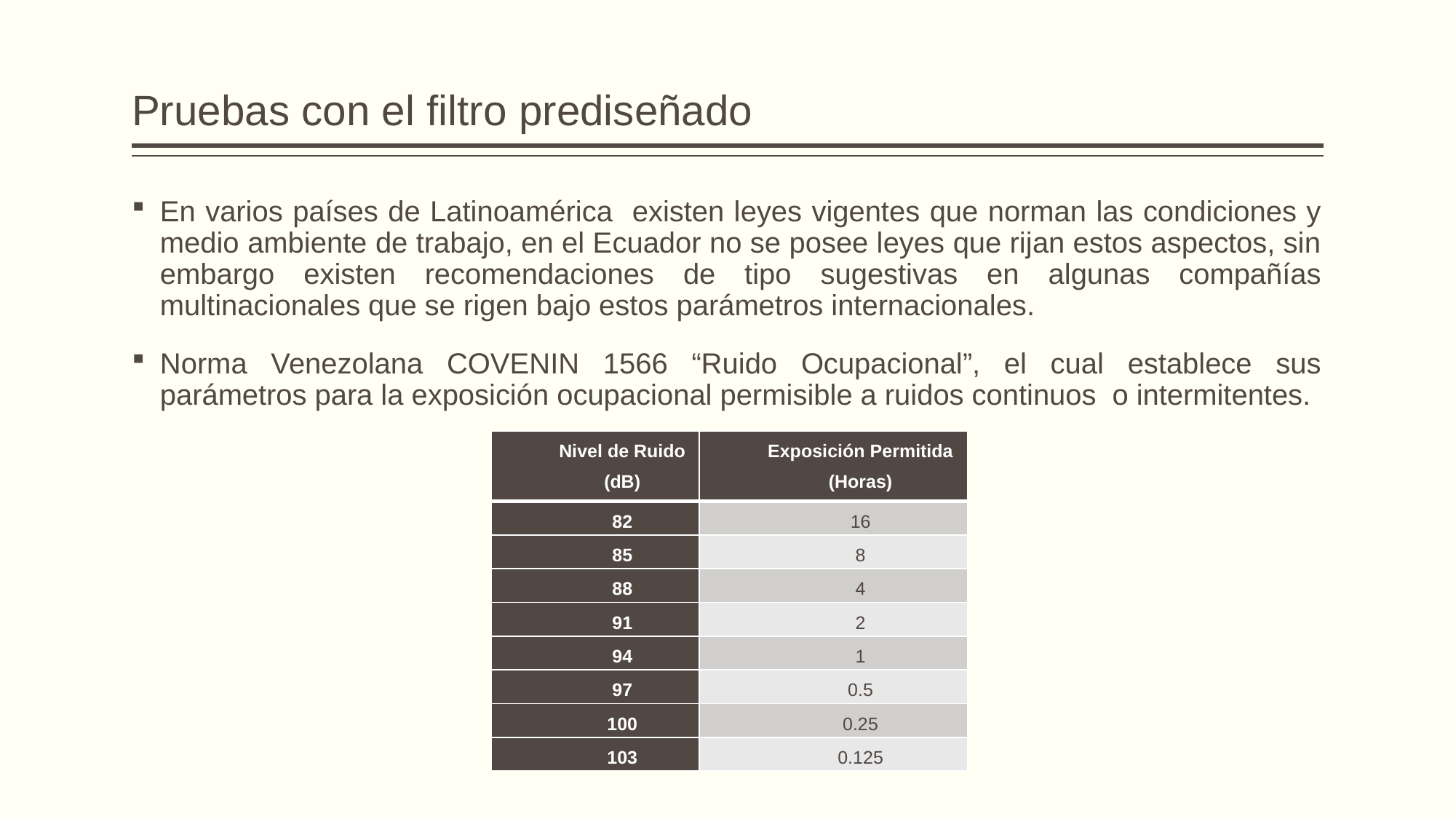

# Pruebas con el filtro prediseñado
En varios países de Latinoamérica  existen leyes vigentes que norman las condiciones y medio ambiente de trabajo, en el Ecuador no se posee leyes que rijan estos aspectos, sin embargo existen recomendaciones de tipo sugestivas en algunas compañías multinacionales que se rigen bajo estos parámetros internacionales.
Norma Venezolana COVENIN 1566 “Ruido Ocupacional”, el cual establece sus parámetros para la exposición ocupacional permisible a ruidos continuos  o intermitentes.

| Nivel de Ruido (dB) | Exposición Permitida (Horas) |
| --- | --- |
| 82 | 16 |
| 85 | 8 |
| 88 | 4 |
| 91 | 2 |
| 94 | 1 |
| 97 | 0.5 |
| 100 | 0.25 |
| 103 | 0.125 |